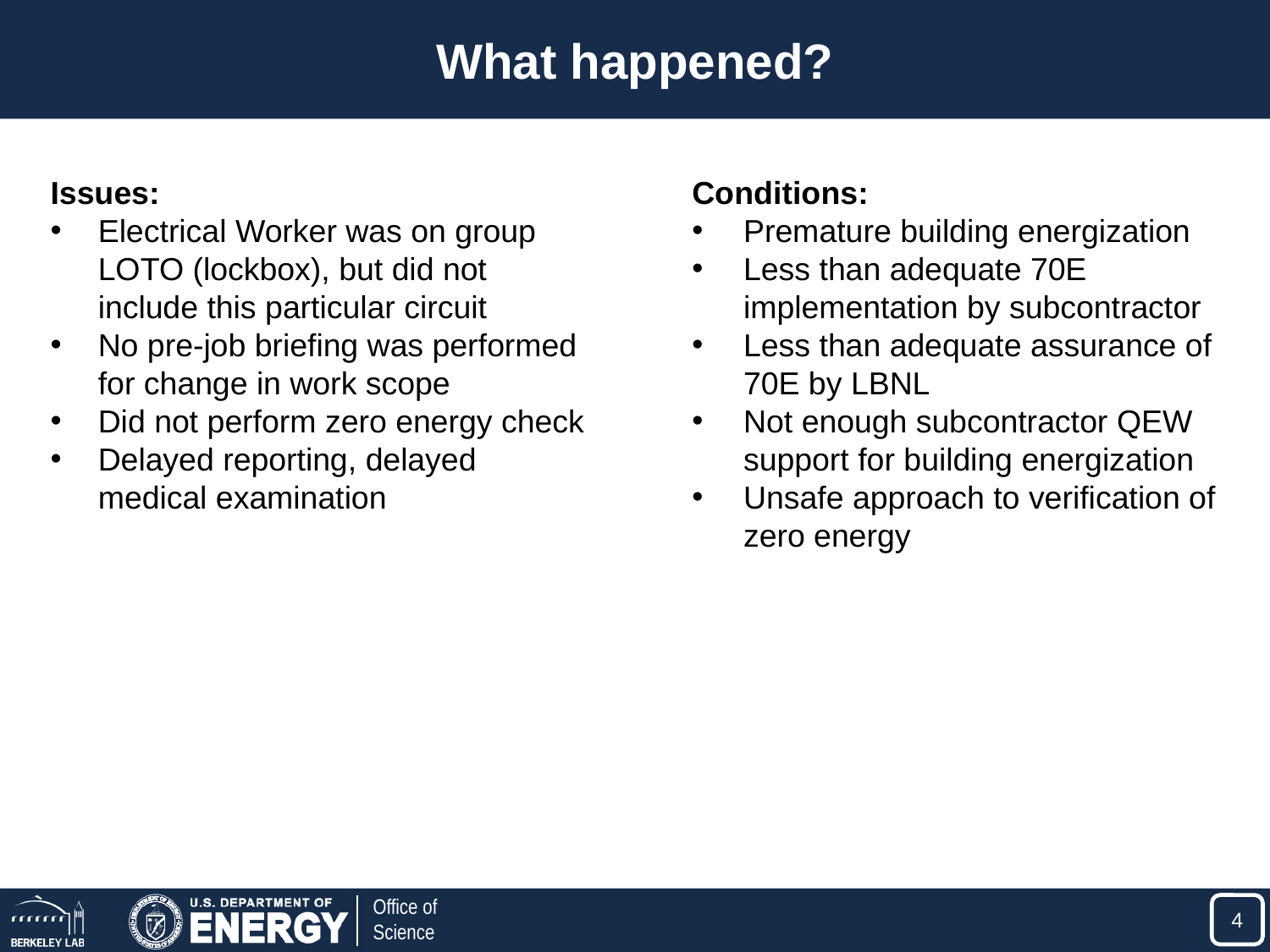

# What happened?
Issues:
Electrical Worker was on group LOTO (lockbox), but did not include this particular circuit
No pre-job briefing was performed for change in work scope
Did not perform zero energy check
Delayed reporting, delayed medical examination

Conditions:
Premature building energization
Less than adequate 70E implementation by subcontractor
Less than adequate assurance of 70E by LBNL
Not enough subcontractor QEW support for building energization
Unsafe approach to verification of zero energy